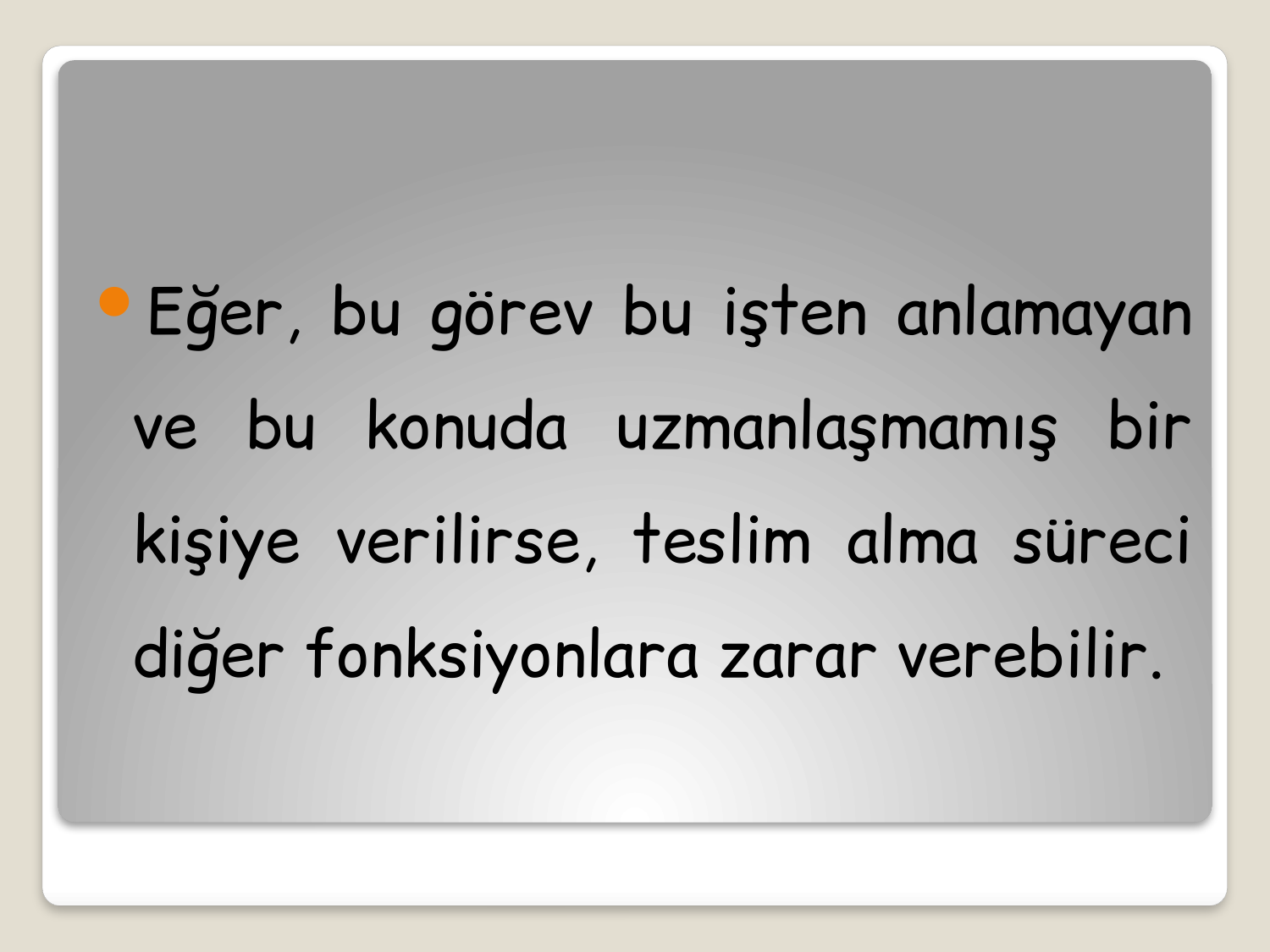

Eğer, bu görev bu işten anlamayan ve bu konuda uzmanlaşmamış bir kişiye verilirse, teslim alma süreci diğer fonksiyonlara zarar verebilir.